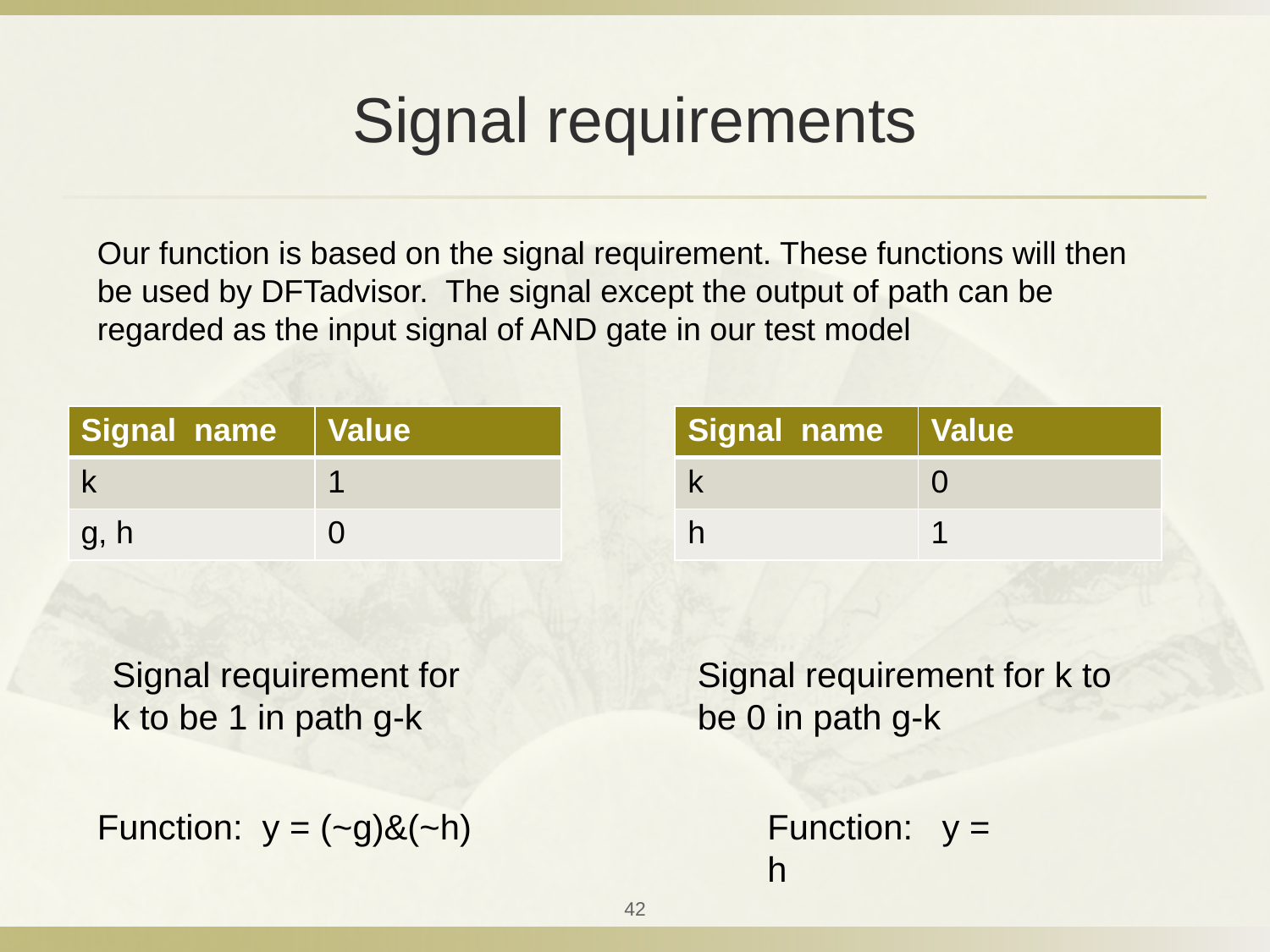

# Signal requirements
Our function is based on the signal requirement. These functions will then be used by DFTadvisor.  The signal except the output of path can be regarded as the input signal of AND gate in our test model
| Signal name | Value |
| --- | --- |
| k | 1 |
| g, h | 0 |
| Signal name | Value |
| --- | --- |
| k | 0 |
| h | 1 |
Signal requirement for k to be 1 in path g-k
Signal requirement for k to be 0 in path g-k
Function:  y = (~g)&(~h)
Function:   y = h
42